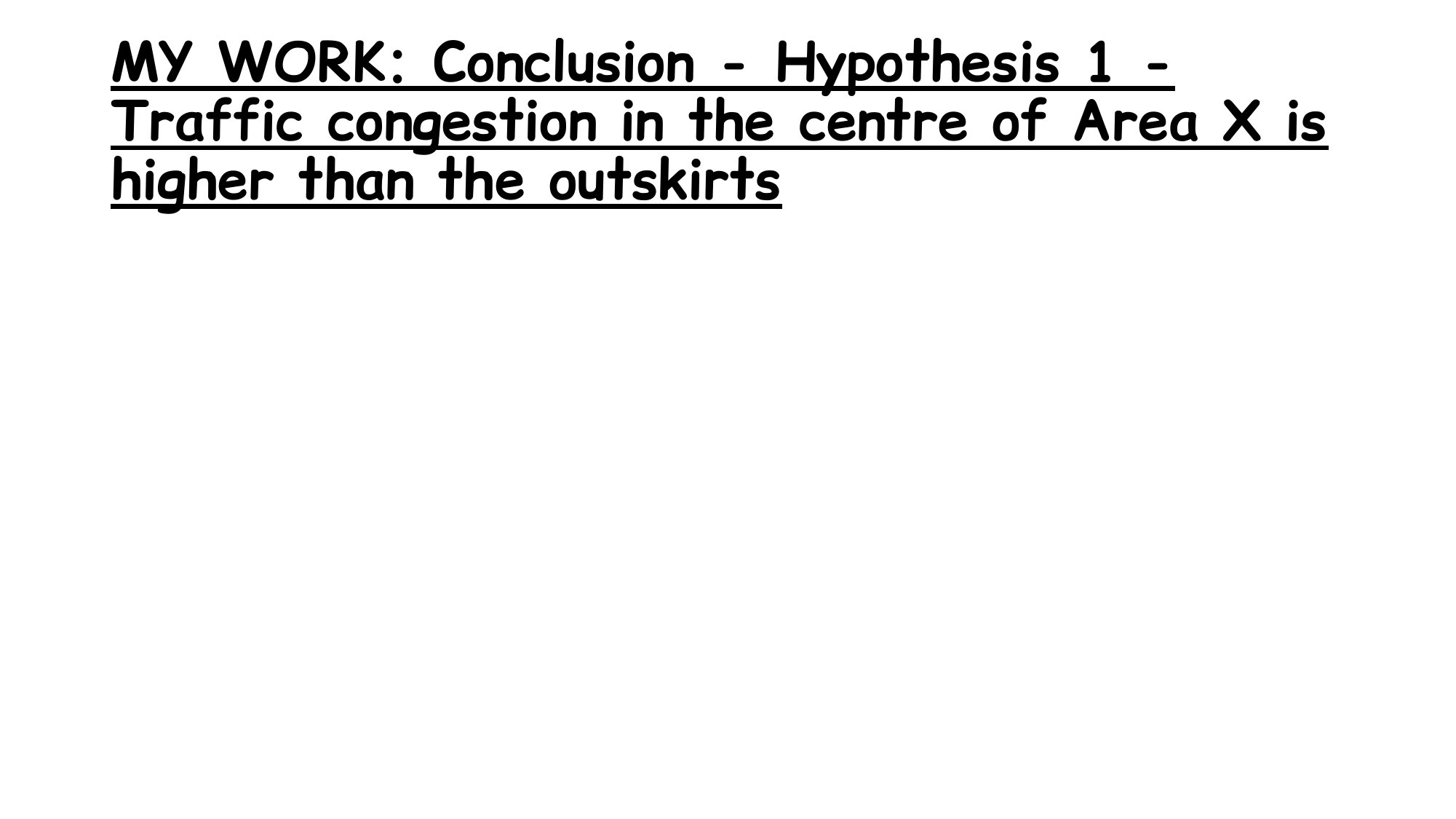

# MY WORK: Conclusion - Hypothesis 1 - Traffic congestion in the centre of Area X is higher than the outskirts